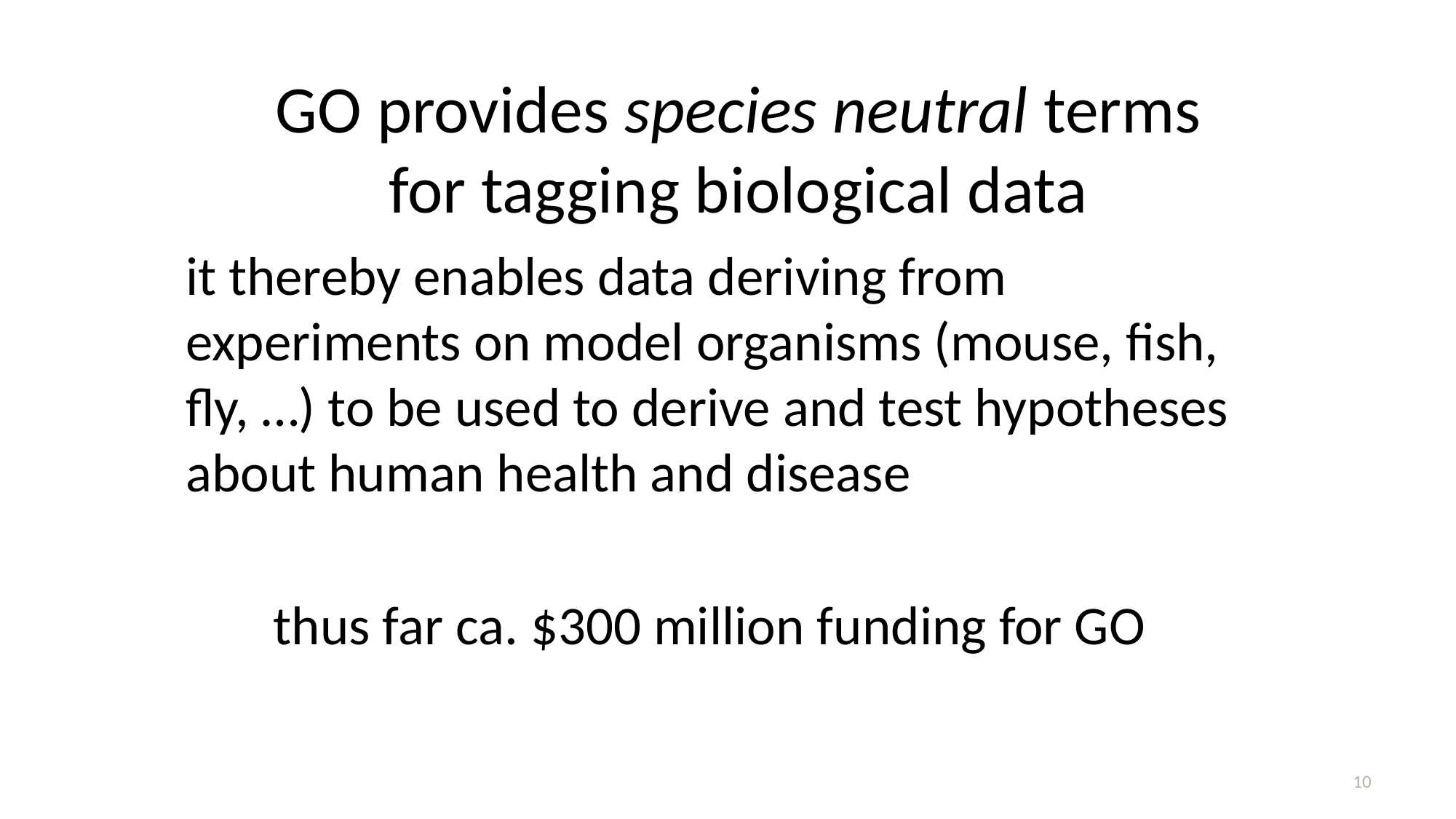

# GO provides species neutral terms for tagging biological data
it thereby enables data deriving from experiments on model organisms (mouse, fish, fly, …) to be used to derive and test hypotheses about human health and disease

thus far ca. $300 million funding for GO
10